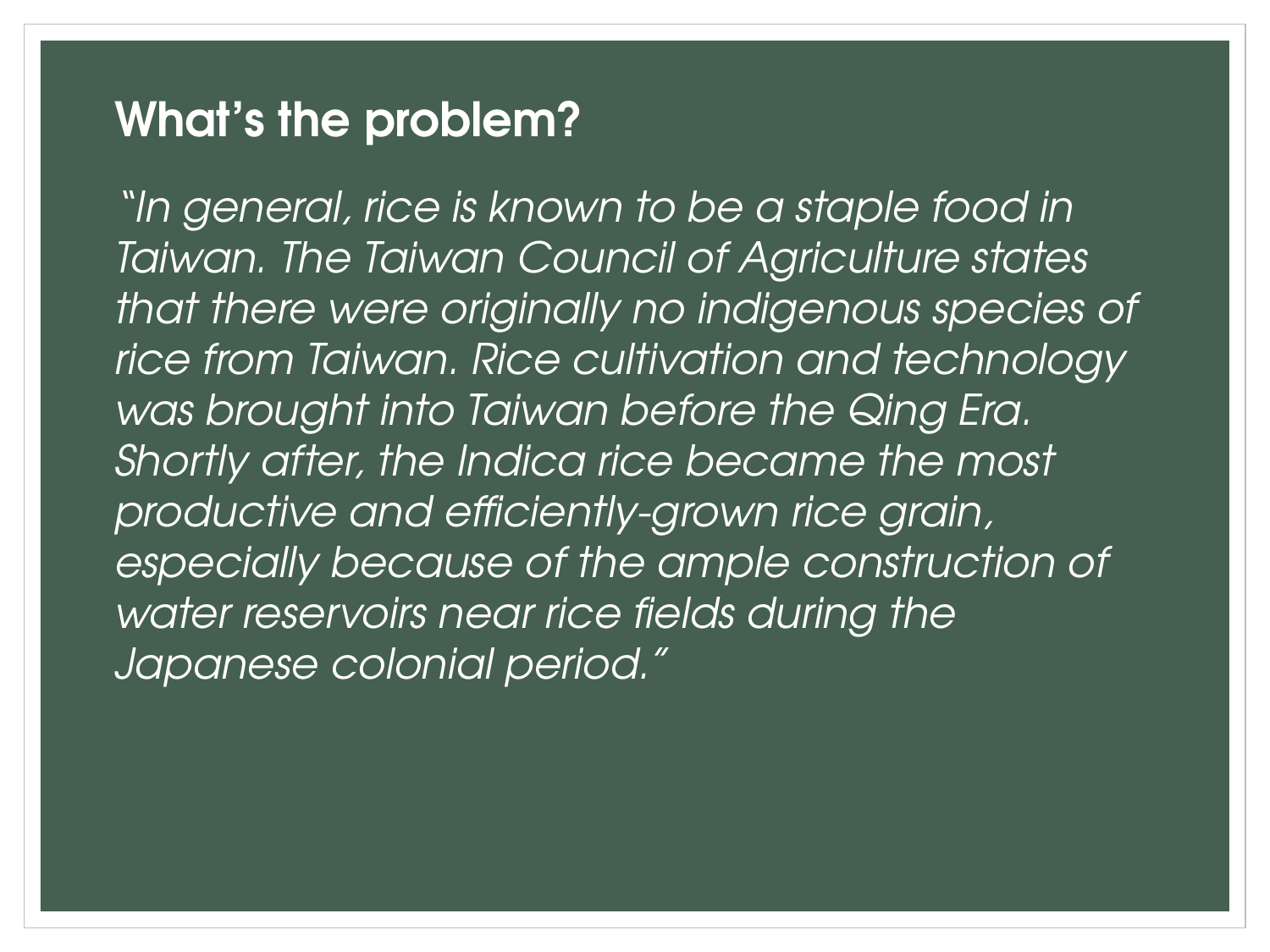

# What’s the problem?
“In general, rice is known to be a staple food in Taiwan. The Taiwan Council of Agriculture states that there were originally no indigenous species of rice from Taiwan. Rice cultivation and technology was brought into Taiwan before the Qing Era. Shortly after, the Indica rice became the most productive and efficiently-grown rice grain, especially because of the ample construction of water reservoirs near rice fields during the Japanese colonial period.”